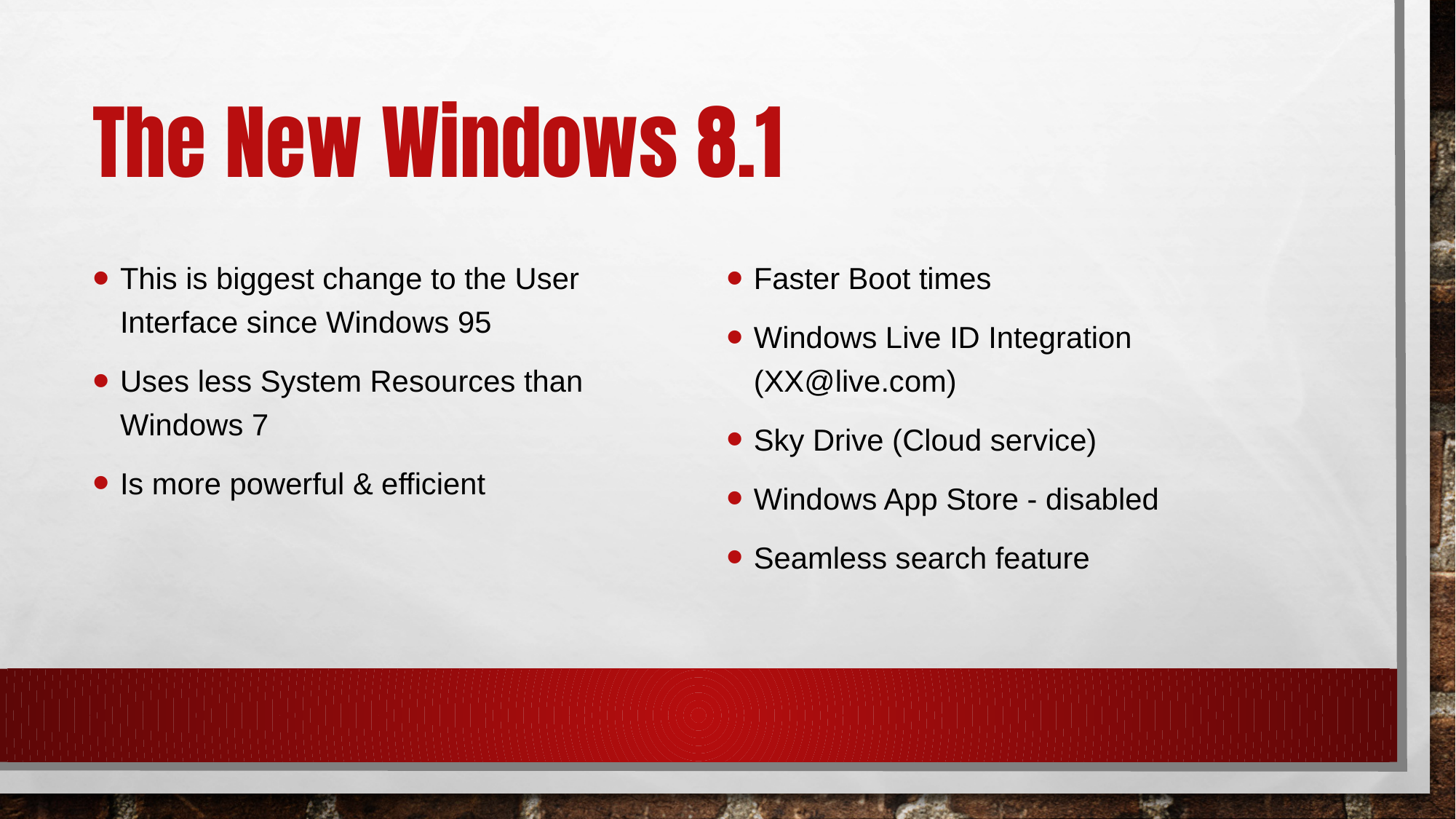

# The New Windows 8.1
This is biggest change to the User Interface since Windows 95
Uses less System Resources than Windows 7
Is more powerful & efficient
Faster Boot times
Windows Live ID Integration (XX@live.com)
Sky Drive (Cloud service)
Windows App Store - disabled
Seamless search feature